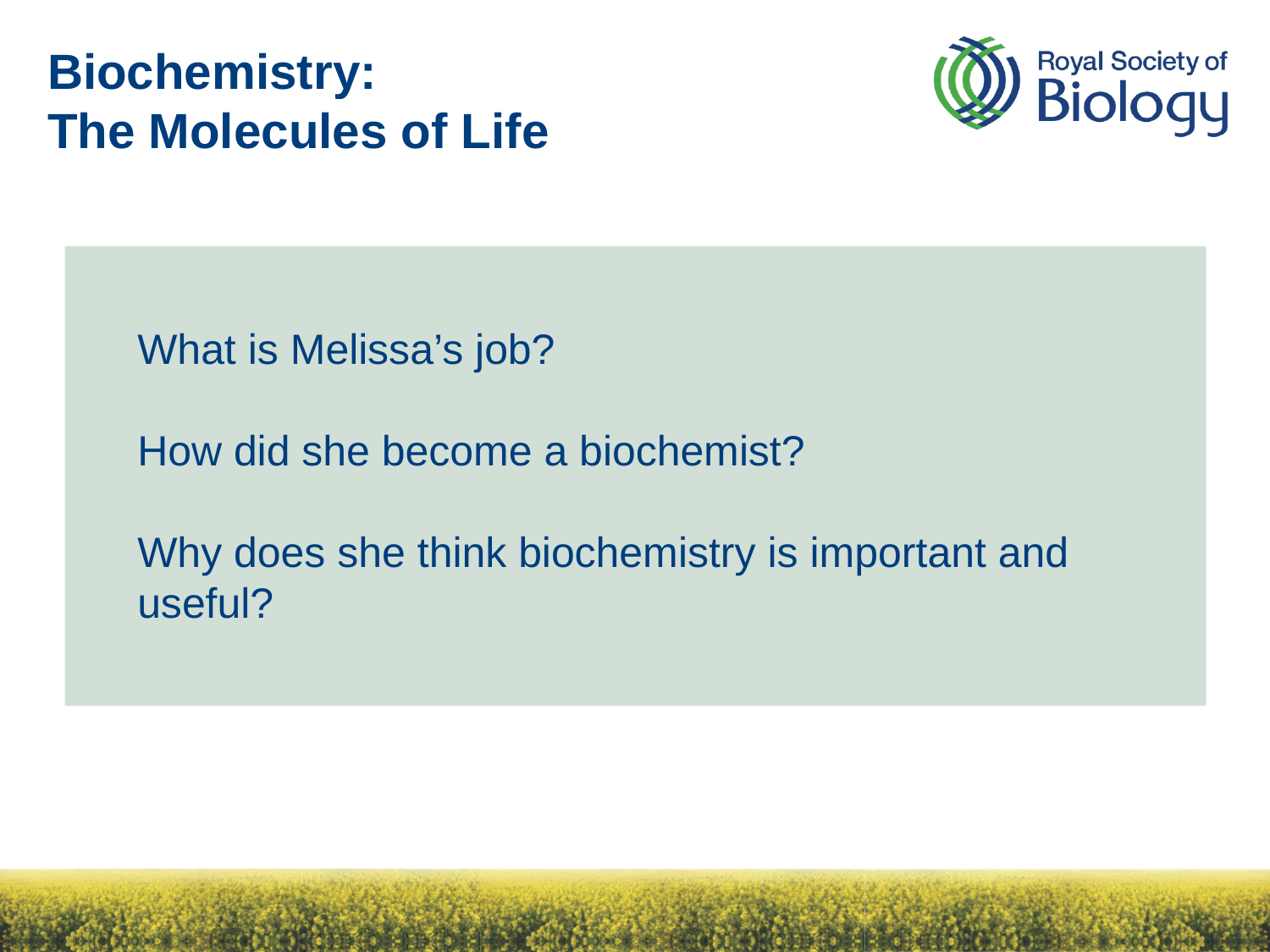

# Biochemistry: The Molecules of Life

What is Melissa’s job?

How did she become a biochemist?

Why does she think biochemistry is important and useful?